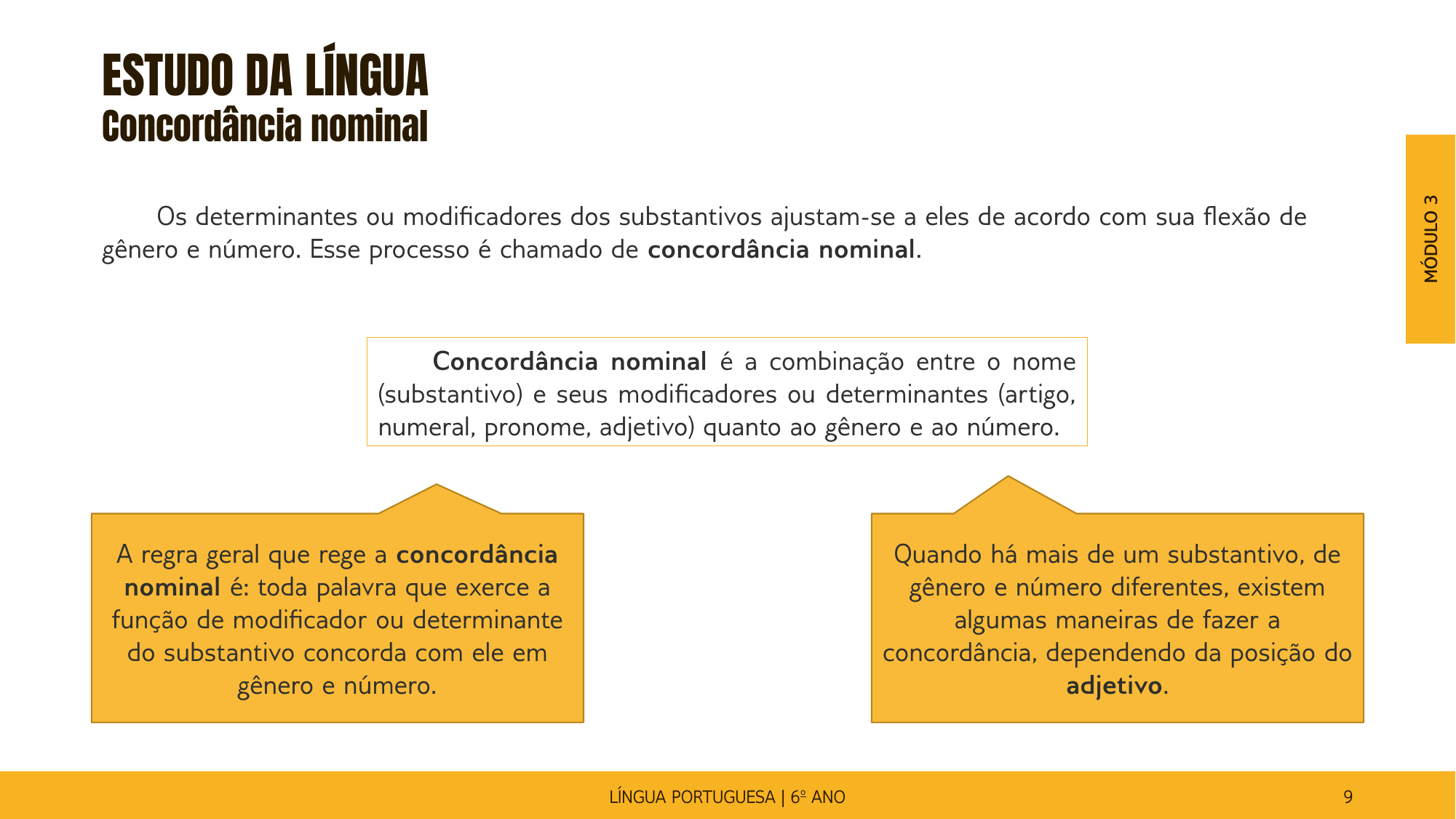

ESTUDO DA LÍNGUA
Concordância nominal

MÓDULO 3
Os determinantes ou modificadores dos substantivos ajustam-se a eles de acordo com sua flexão de gênero e número. Esse processo é chamado de concordância nominal.
Concordância nominal é a combinação entre o nome (substantivo) e seus modificadores ou determinantes (artigo, numeral, pronome, adjetivo) quanto ao gênero e ao número.
A regra geral que rege a concordância nominal é: toda palavra que exerce a função de modificador ou determinante do substantivo concorda com ele em gênero e número.
Quando há mais de um substantivo, de gênero e número diferentes, existem algumas maneiras de fazer a concordância, dependendo da posição do adjetivo.
LÍNGUA PORTUGUESA | 6o ANO
9